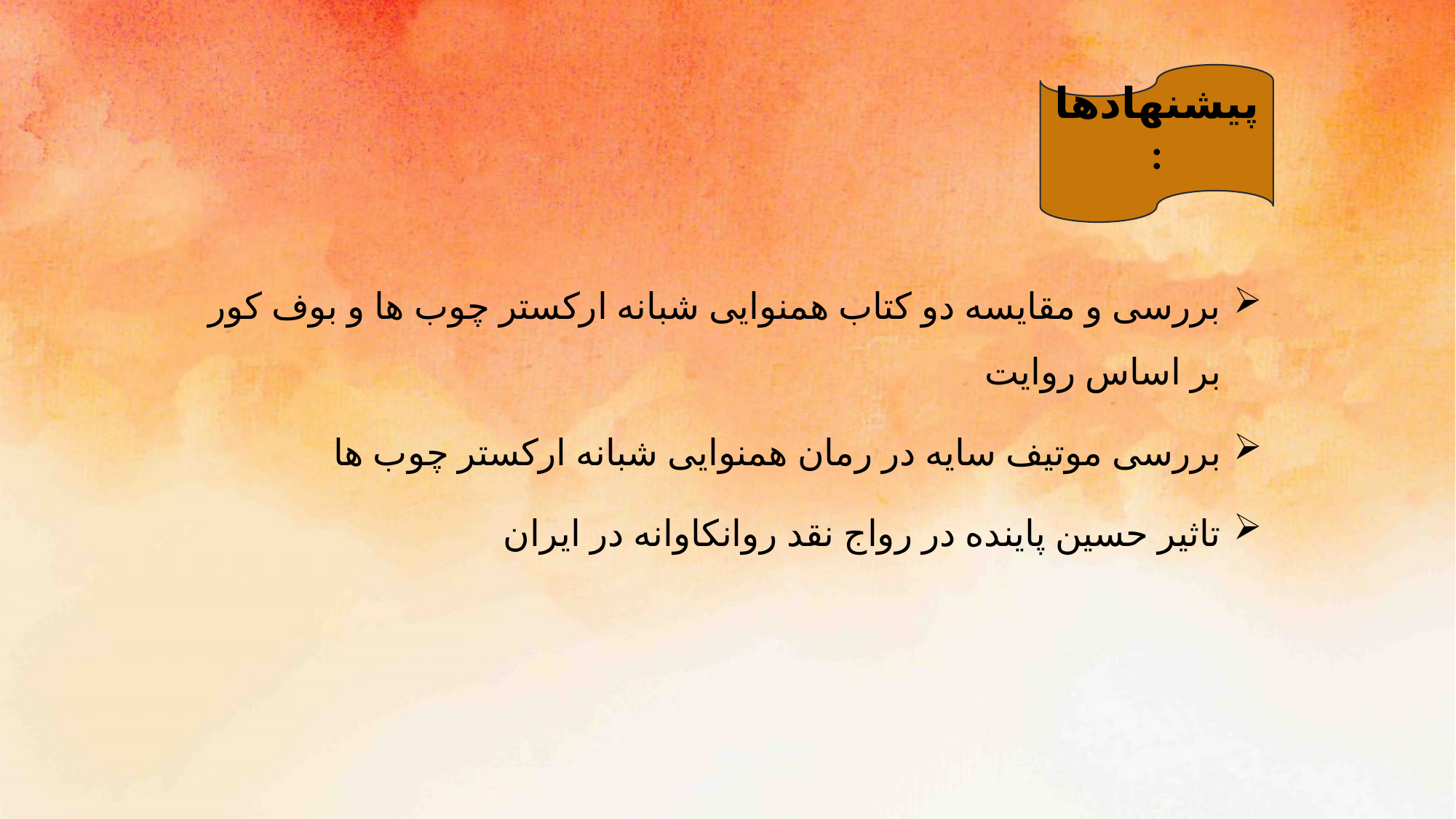

پیشنهادها:

بررسی و مقایسه دو کتاب همنوایی شبانه ارکستر چوب ها و بوف کور بر اساس روایت
بررسی موتیف سایه در رمان همنوایی شبانه ارکستر چوب ها
تاثیر حسین پاینده در رواج نقد روانکاوانه در ایران